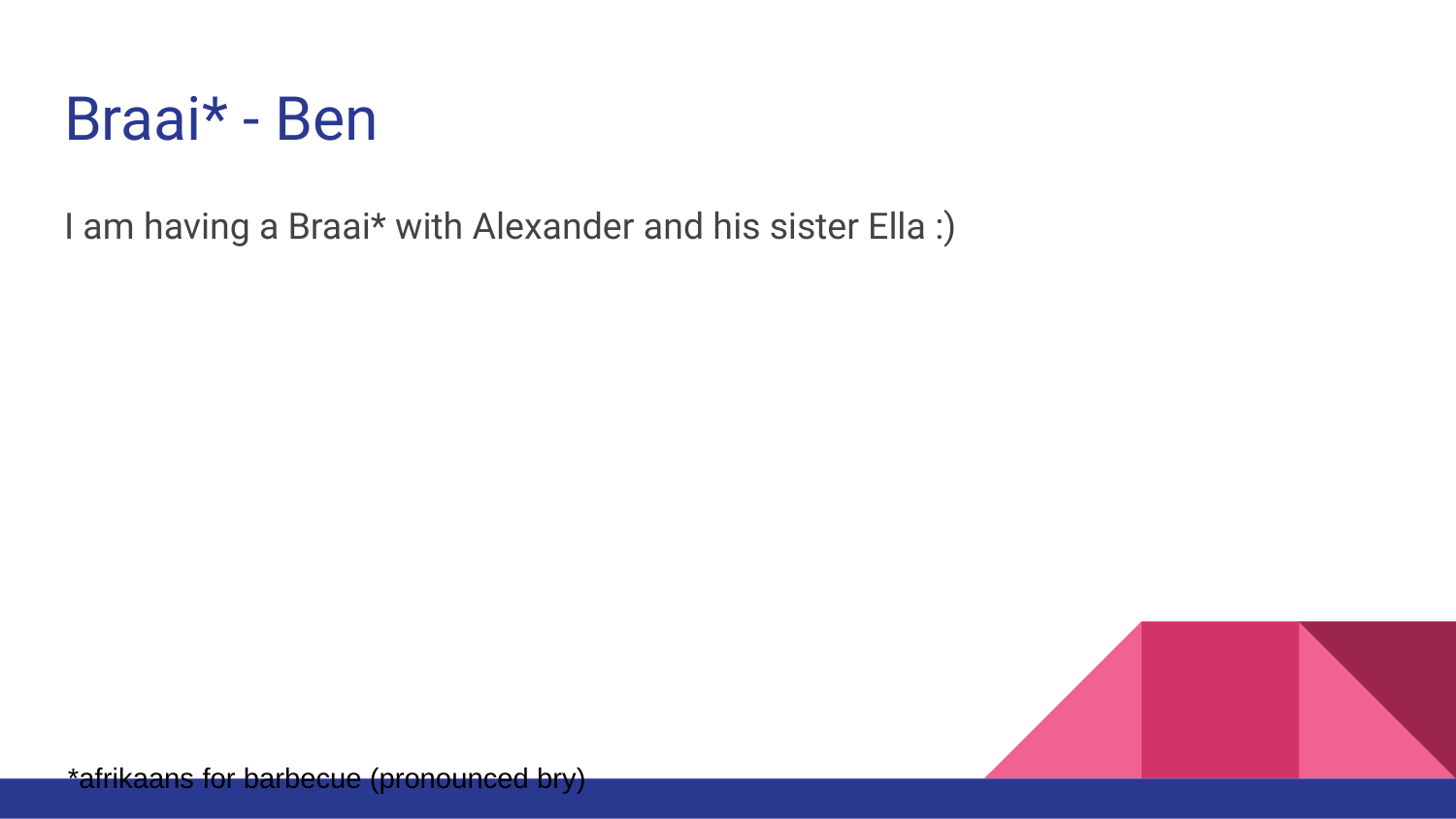

# Braai* - Ben
I am having a Braai* with Alexander and his sister Ella :)
*afrikaans for barbecue (pronounced bry)